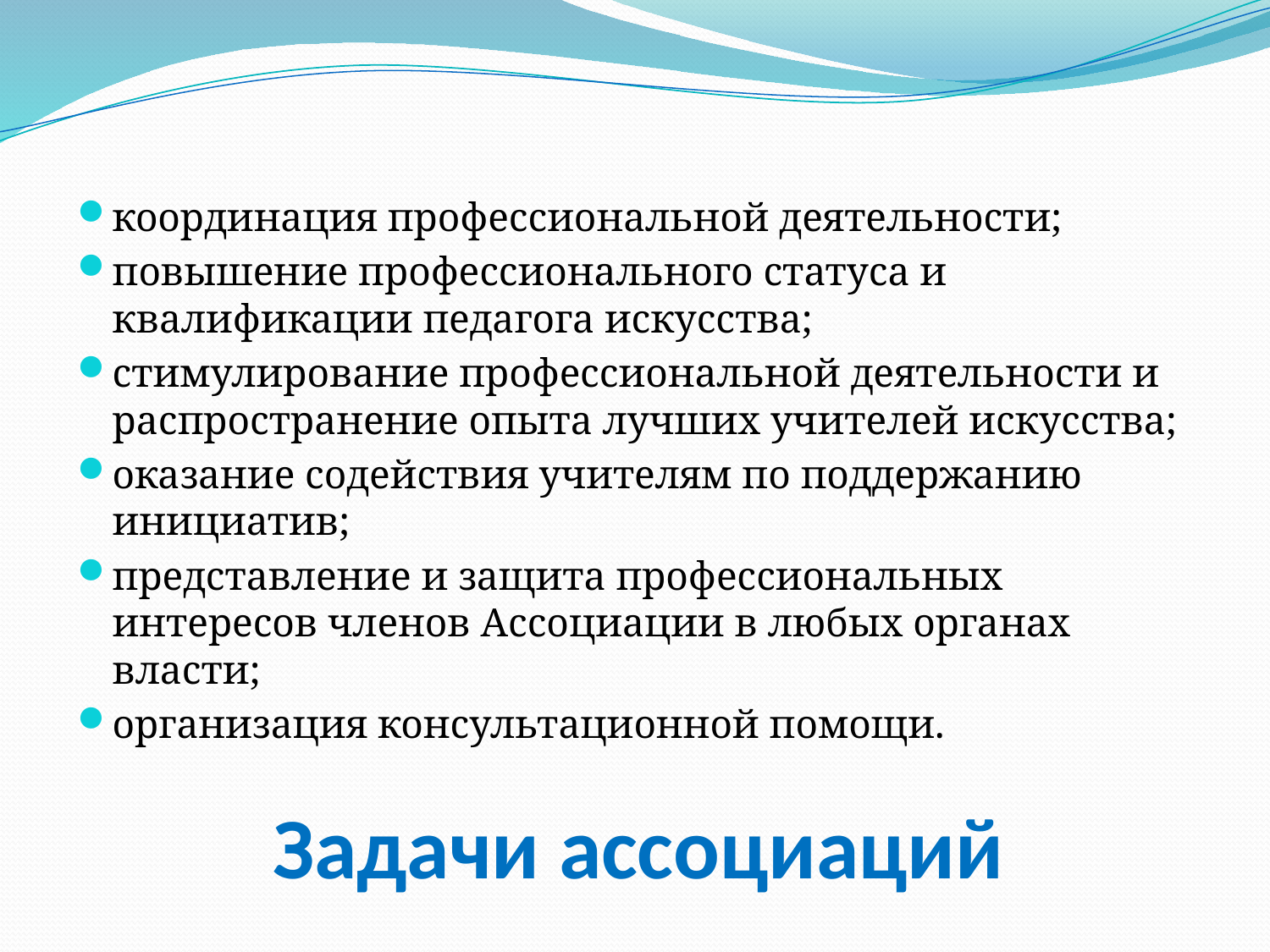

координация профессиональной деятельности;
повышение профессионального статуса и квалификации педагога искусства;
стимулирование профессиональной деятельности и распространение опыта лучших учителей искусства;
оказание содействия учителям по поддержанию инициатив;
представление и защита профессиональных интересов членов Ассоциации в любых органах власти;
организация консультационной помощи.

# Задачи ассоциаций